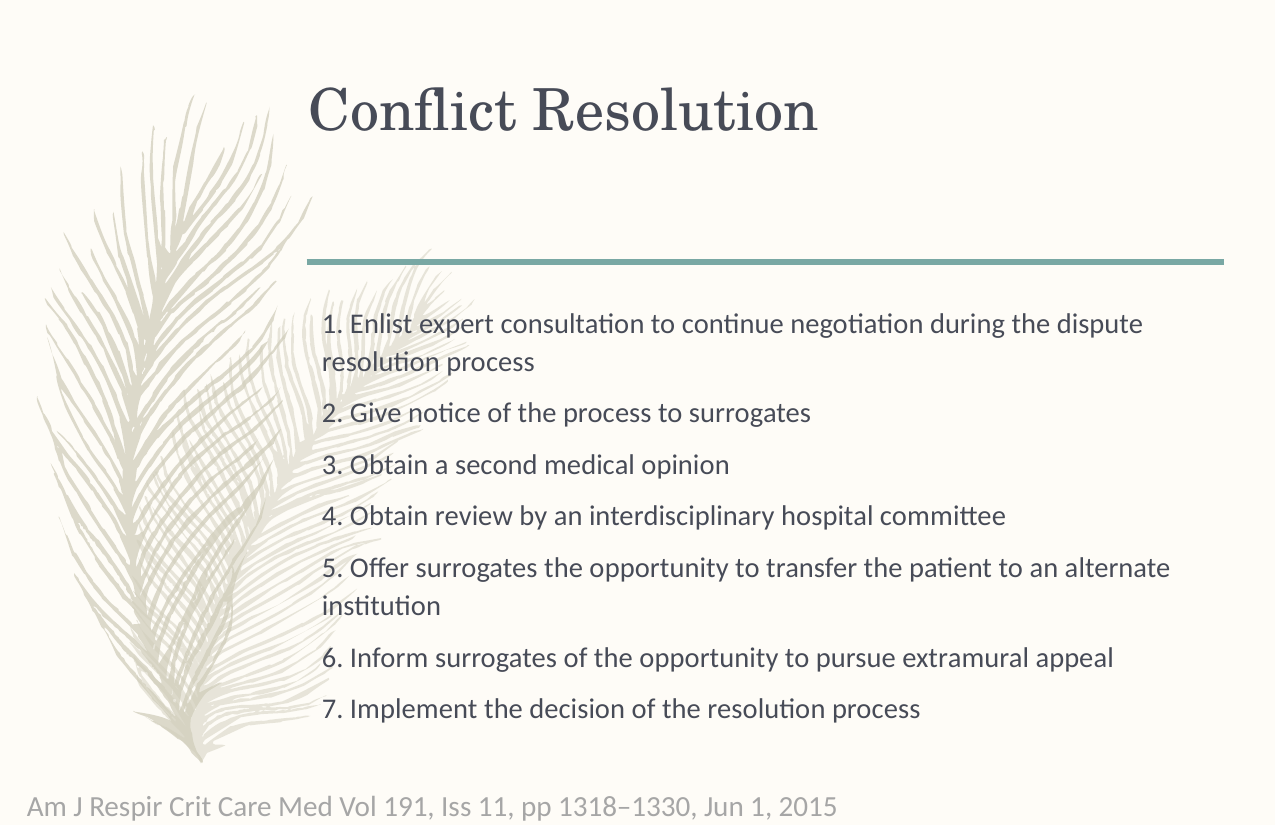

# Conflict Resolution
1. Enlist expert consultation to continue negotiation during the dispute resolution process
2. Give notice of the process to surrogates
3. Obtain a second medical opinion
4. Obtain review by an interdisciplinary hospital committee
5. Offer surrogates the opportunity to transfer the patient to an alternate institution
6. Inform surrogates of the opportunity to pursue extramural appeal
7. Implement the decision of the resolution process
Am J Respir Crit Care Med Vol 191, Iss 11, pp 1318–1330, Jun 1, 2015